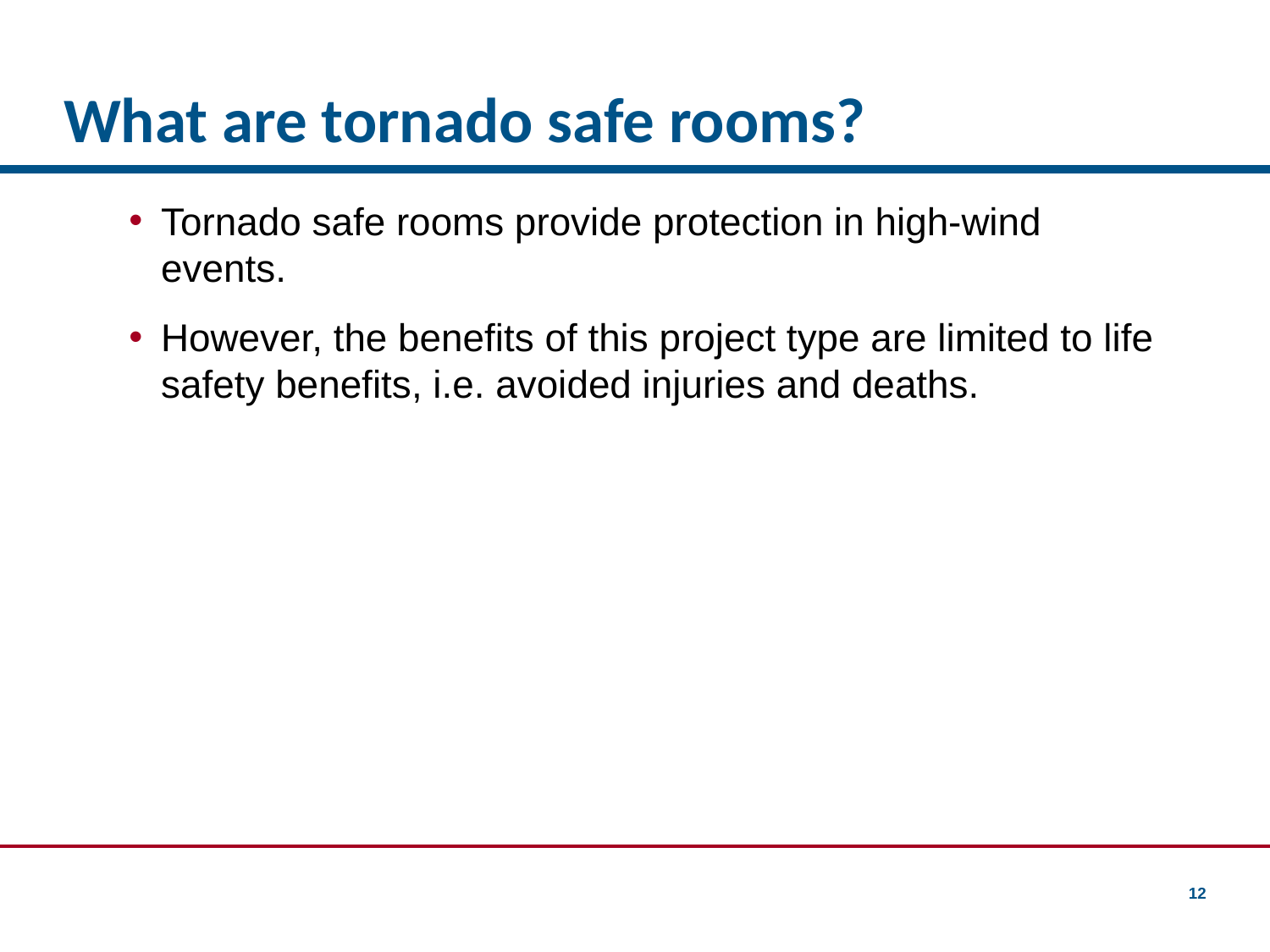

# What are tornado safe rooms?
Tornado safe rooms provide protection in high-wind events.
However, the benefits of this project type are limited to life safety benefits, i.e. avoided injuries and deaths.

12